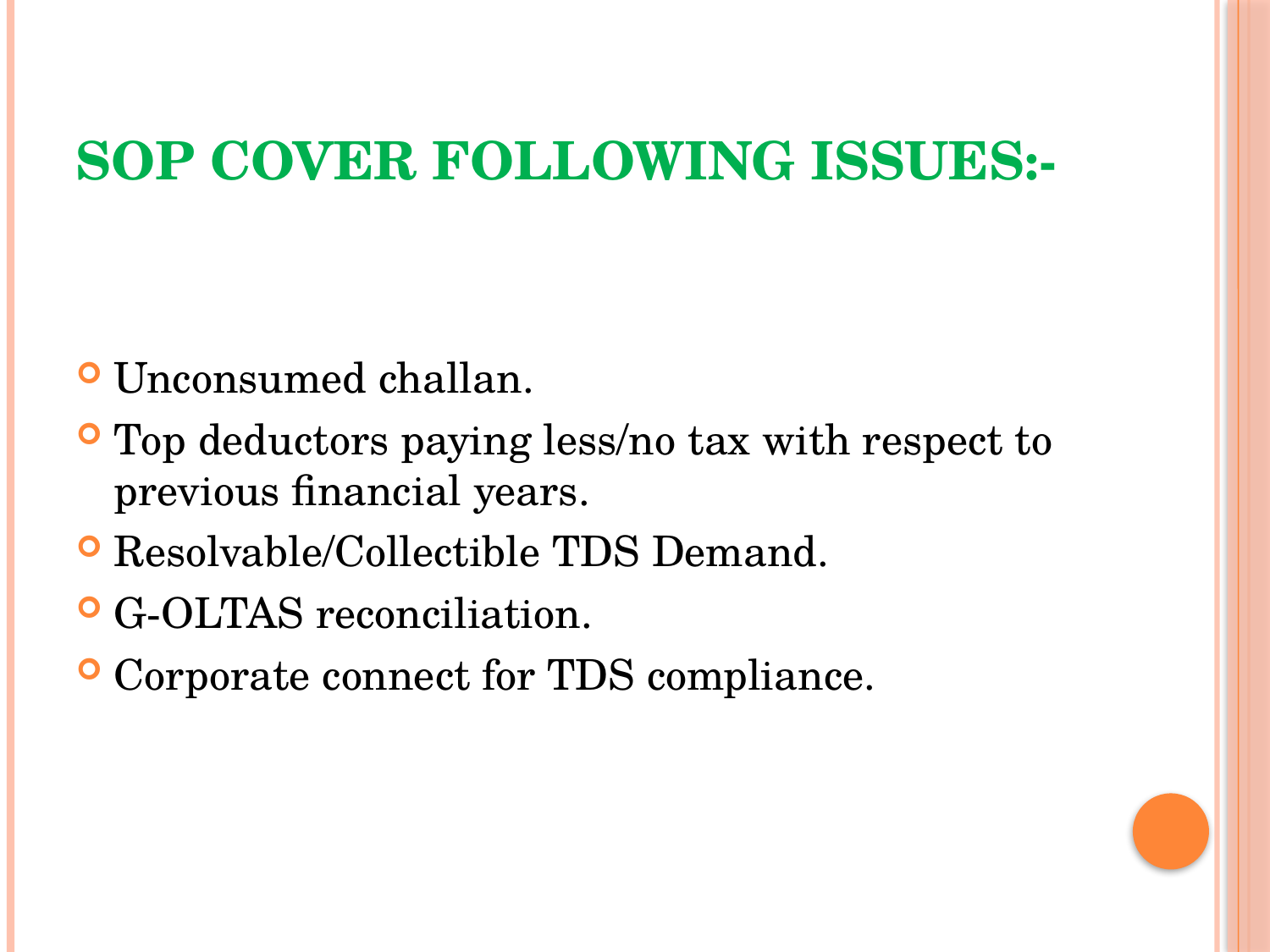

# SOP COVER FOLLOWING ISSUES:-

Unconsumed challan.
Top deductors paying less/no tax with respect to previous financial years.
Resolvable/Collectible TDS Demand.
G-OLTAS reconciliation.
Corporate connect for TDS compliance.